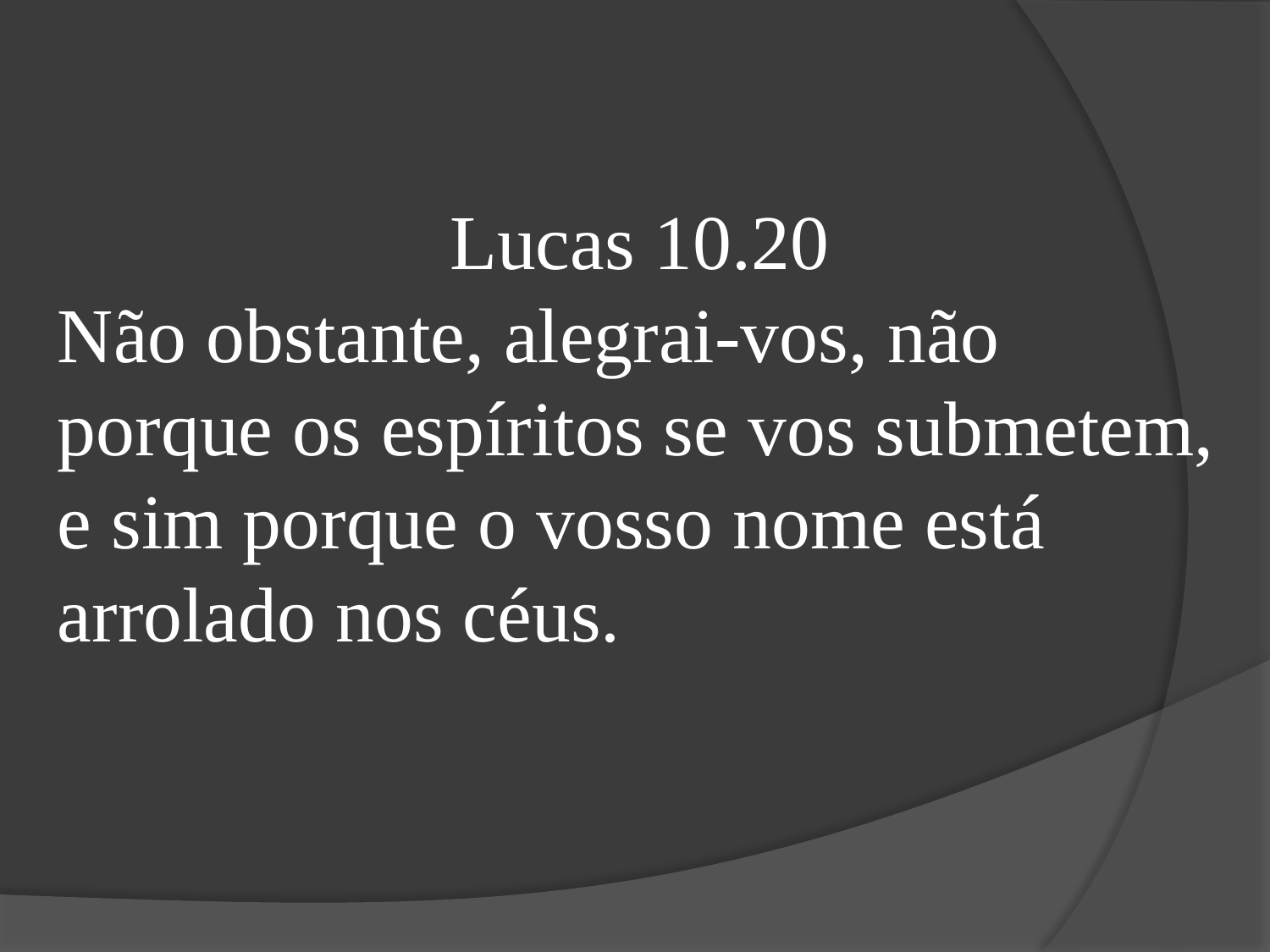

Lucas 10.20
Não obstante, alegrai-vos, não porque os espíritos se vos submetem, e sim porque o vosso nome está arrolado nos céus.